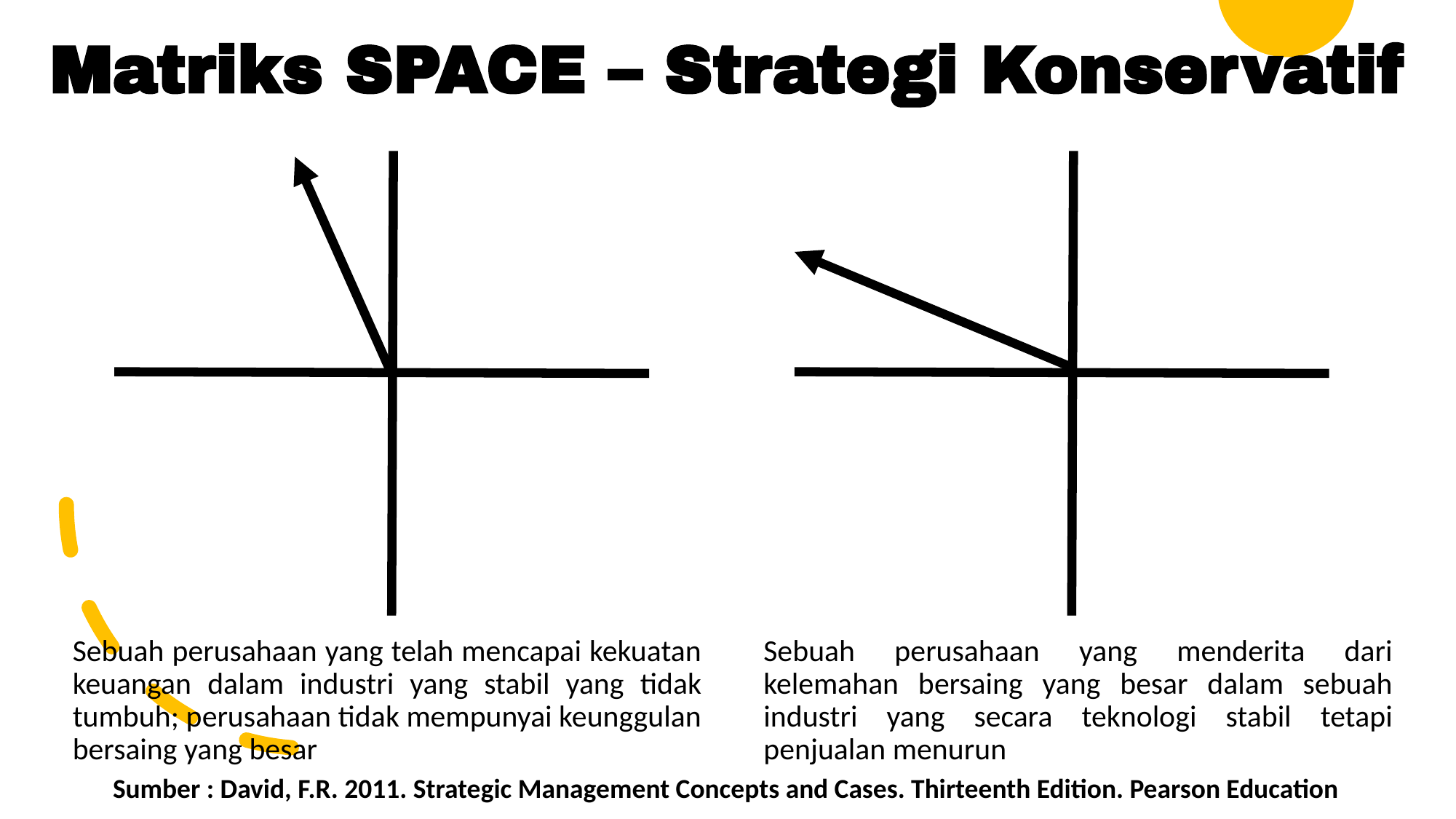

# Matriks SPACE – Strategi Konservatif

Sebuah perusahaan yang telah mencapai kekuatan keuangan dalam industri yang stabil yang tidak tumbuh; perusahaan tidak mempunyai keunggulan bersaing yang besar
Sebuah perusahaan yang menderita dari kelemahan bersaing yang besar dalam sebuah industri yang secara teknologi stabil tetapi penjualan menurun
Sumber : David, F.R. 2011. Strategic Management Concepts and Cases. Thirteenth Edition. Pearson Education